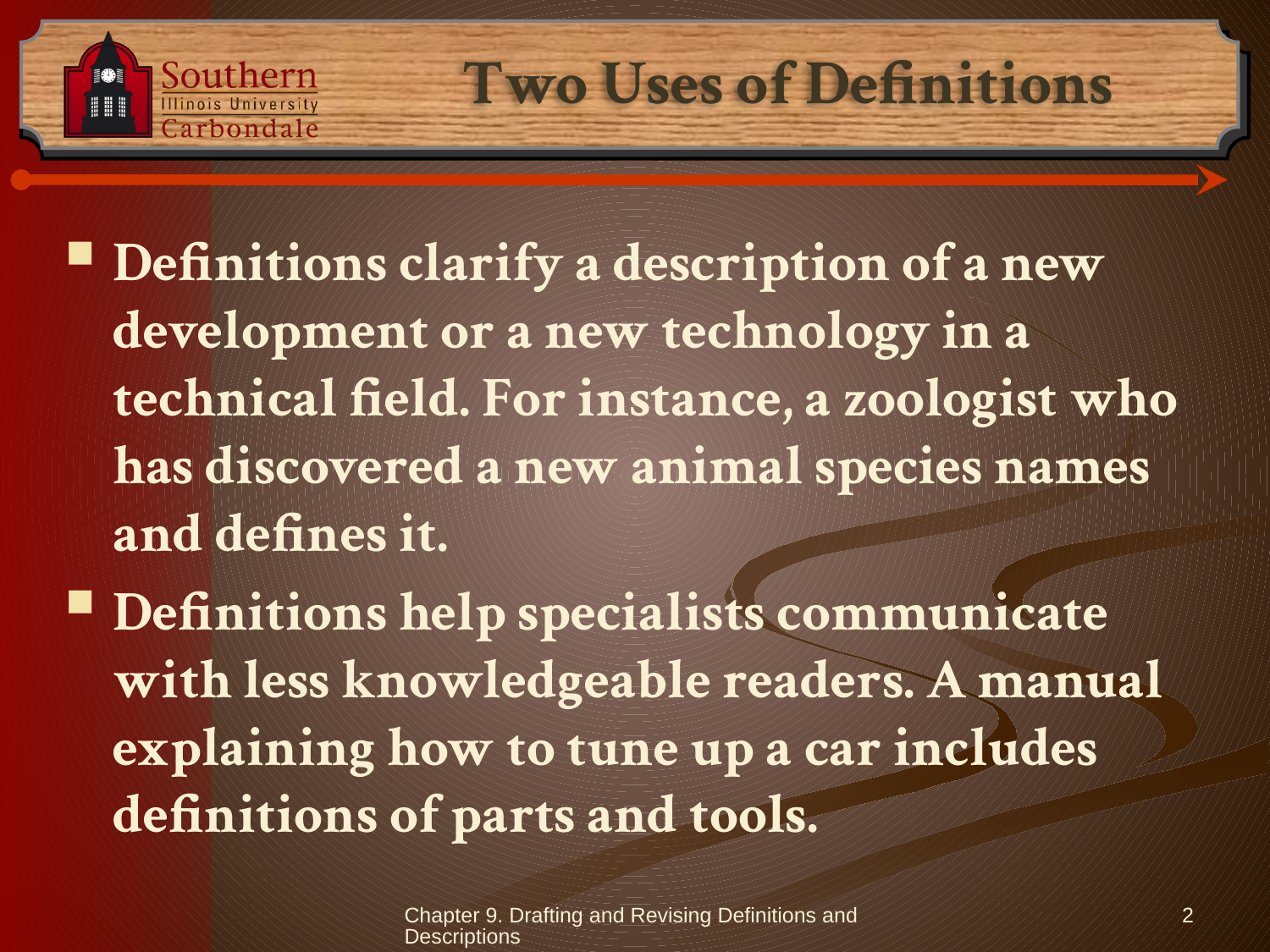

# Two Uses of Definitions
Definitions clarify a description of a new development or a new technology in a technical field. For instance, a zoologist who has discovered a new animal species names and defines it.
Definitions help specialists communicate with less knowledgeable readers. A manual explaining how to tune up a car includes definitions of parts and tools.
Chapter 9. Drafting and Revising Definitions and Descriptions
2